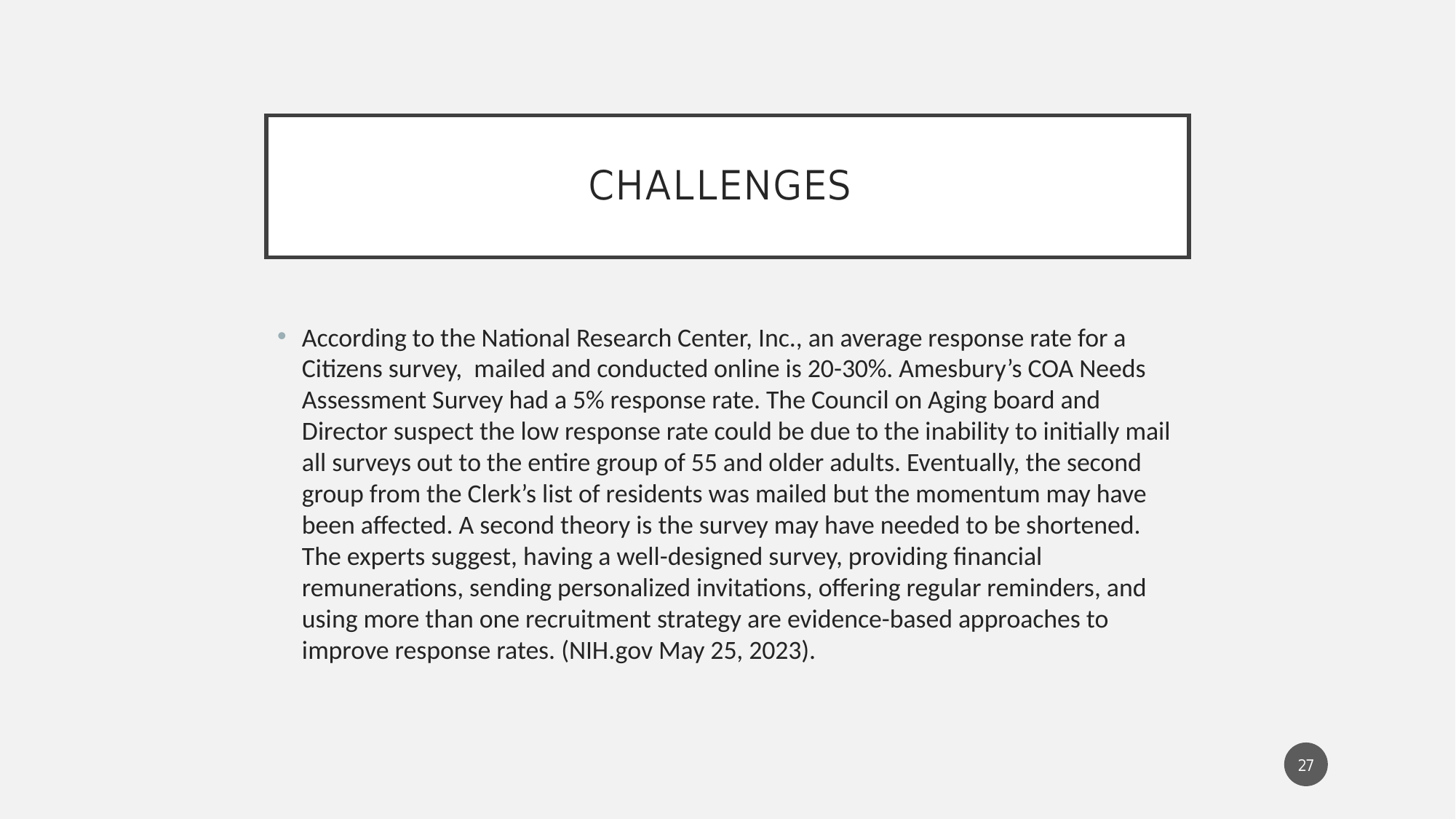

# Challenges
According to the National Research Center, Inc., an average response rate for a Citizens survey,  mailed and conducted online is 20-30%. Amesbury’s COA Needs Assessment Survey had a 5% response rate. The Council on Aging board and Director suspect the low response rate could be due to the inability to initially mail all surveys out to the entire group of 55 and older adults. Eventually, the second group from the Clerk’s list of residents was mailed but the momentum may have been affected. A second theory is the survey may have needed to be shortened. The experts suggest, having a well-designed survey, providing financial remunerations, sending personalized invitations, offering regular reminders, and using more than one recruitment strategy are evidence-based approaches to improve response rates. (NIH.gov May 25, 2023).
27